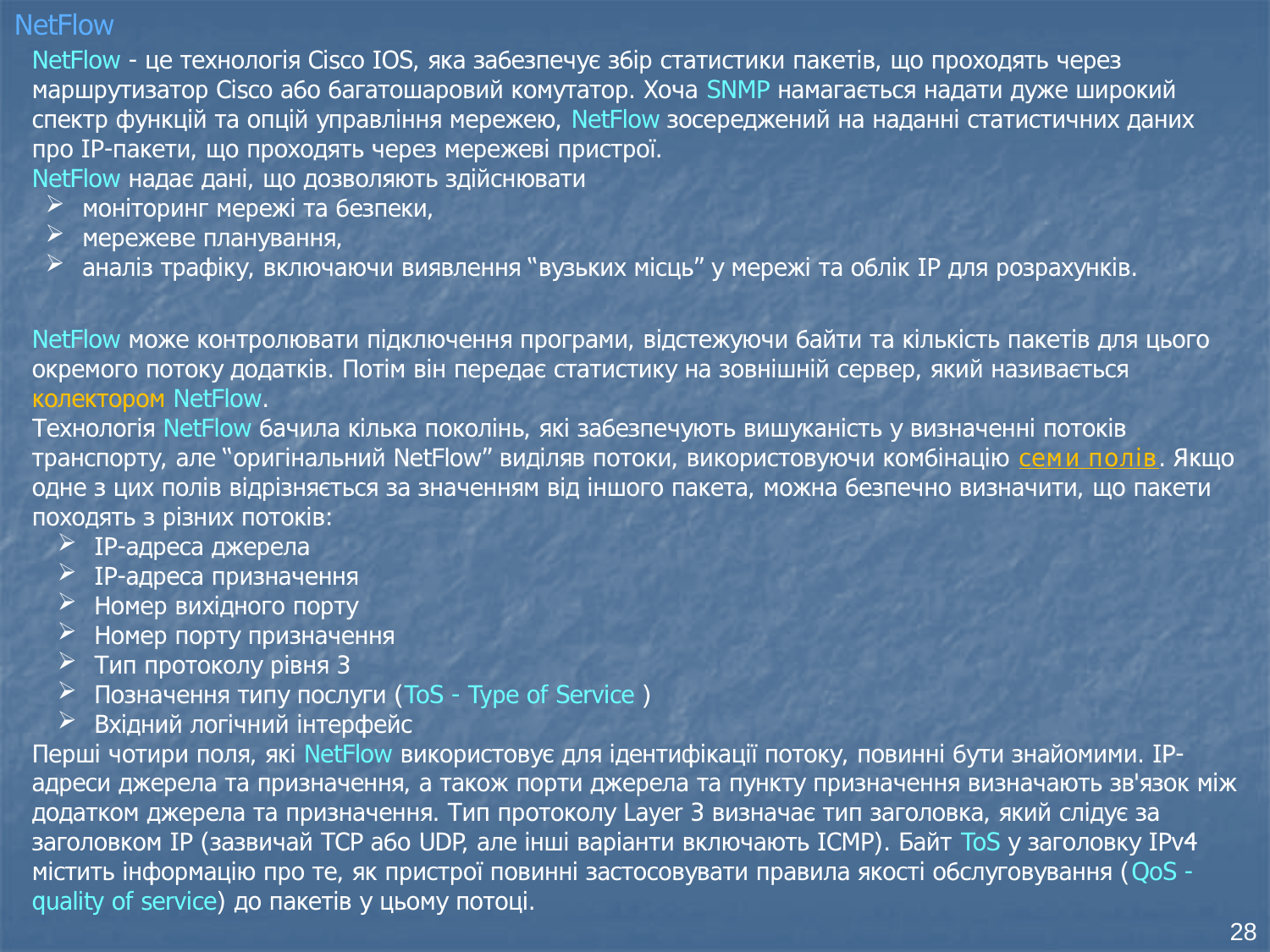

NetFlow
NetFlow - це технологія Cisco IOS, яка забезпечує збір статистики пакетів, що проходять через маршрутизатор Cisco або багатошаровий комутатор. Хоча SNMP намагається надати дуже широкий спектр функцій та опцій управління мережею, NetFlow зосереджений на наданні статистичних даних про IP-пакети, що проходять через мережеві пристрої.
NetFlow надає дані, що дозволяють здійснювати
моніторинг мережі та безпеки,
мережеве планування,
аналіз трафіку, включаючи виявлення “вузьких місць” у мережі та облік ІР для розрахунків.
NetFlow може контролювати підключення програми, відстежуючи байти та кількість пакетів для цього окремого потоку додатків. Потім він передає статистику на зовнішній сервер, який називається колектором NetFlow.
Технологія NetFlow бачила кілька поколінь, які забезпечують вишуканість у визначенні потоків транспорту, але “оригінальний NetFlow” виділяв потоки, використовуючи комбінацію семи полів. Якщо одне з цих полів відрізняється за значенням від іншого пакета, можна безпечно визначити, що пакети походять з різних потоків:
ІР-адреса джерела
IP-адреса призначення
Номер вихідного порту
Номер порту призначення
Тип протоколу рівня 3
Позначення типу послуги (ToS - Type of Service )
Вхідний логічний інтерфейс
Перші чотири поля, які NetFlow використовує для ідентифікації потоку, повинні бути знайомими. ІР-адреси джерела та призначення, а також порти джерела та пункту призначення визначають зв'язок між додатком джерела та призначення. Тип протоколу Layer 3 визначає тип заголовка, який слідує за заголовком IP (зазвичай TCP або UDP, але інші варіанти включають ICMP). Байт ToS у заголовку IPv4 містить інформацію про те, як пристрої повинні застосовувати правила якості обслуговування (QoS - quality of service) до пакетів у цьому потоці.
28